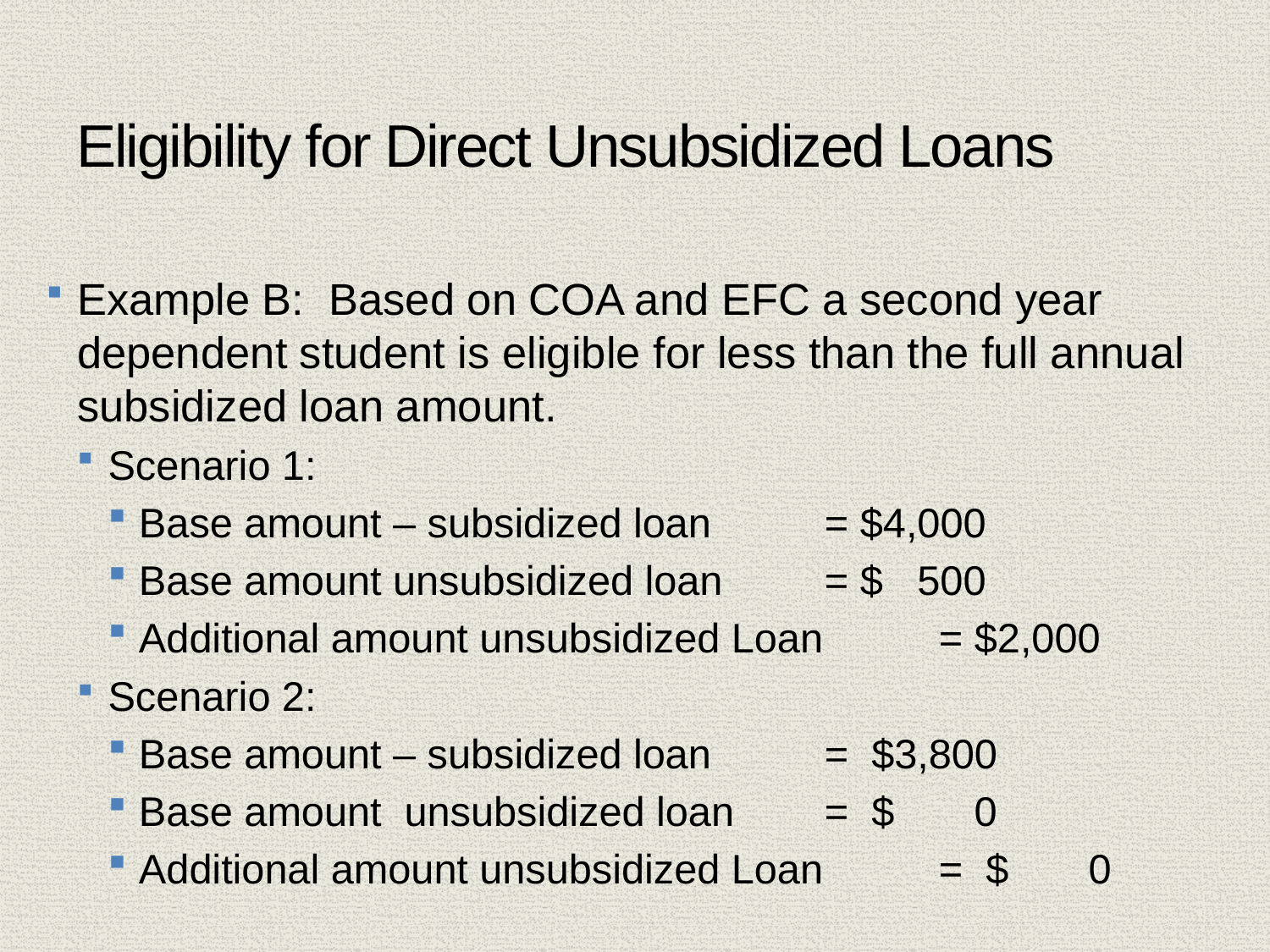

50
# Eligibility for Direct Unsubsidized Loans
Example B:  Based on COA and EFC a second year dependent student is eligible for less than the full annual subsidized loan amount.
Scenario 1:
Base amount – subsidized loan 			= $4,000
Base amount unsubsidized loan 			= $   500
Additional amount unsubsidized Loan 		= $2,000
Scenario 2:
Base amount – subsidized loan 			=  $3,800
Base amount  unsubsidized loan 			=  $       0
Additional amount unsubsidized Loan 		=  $       0